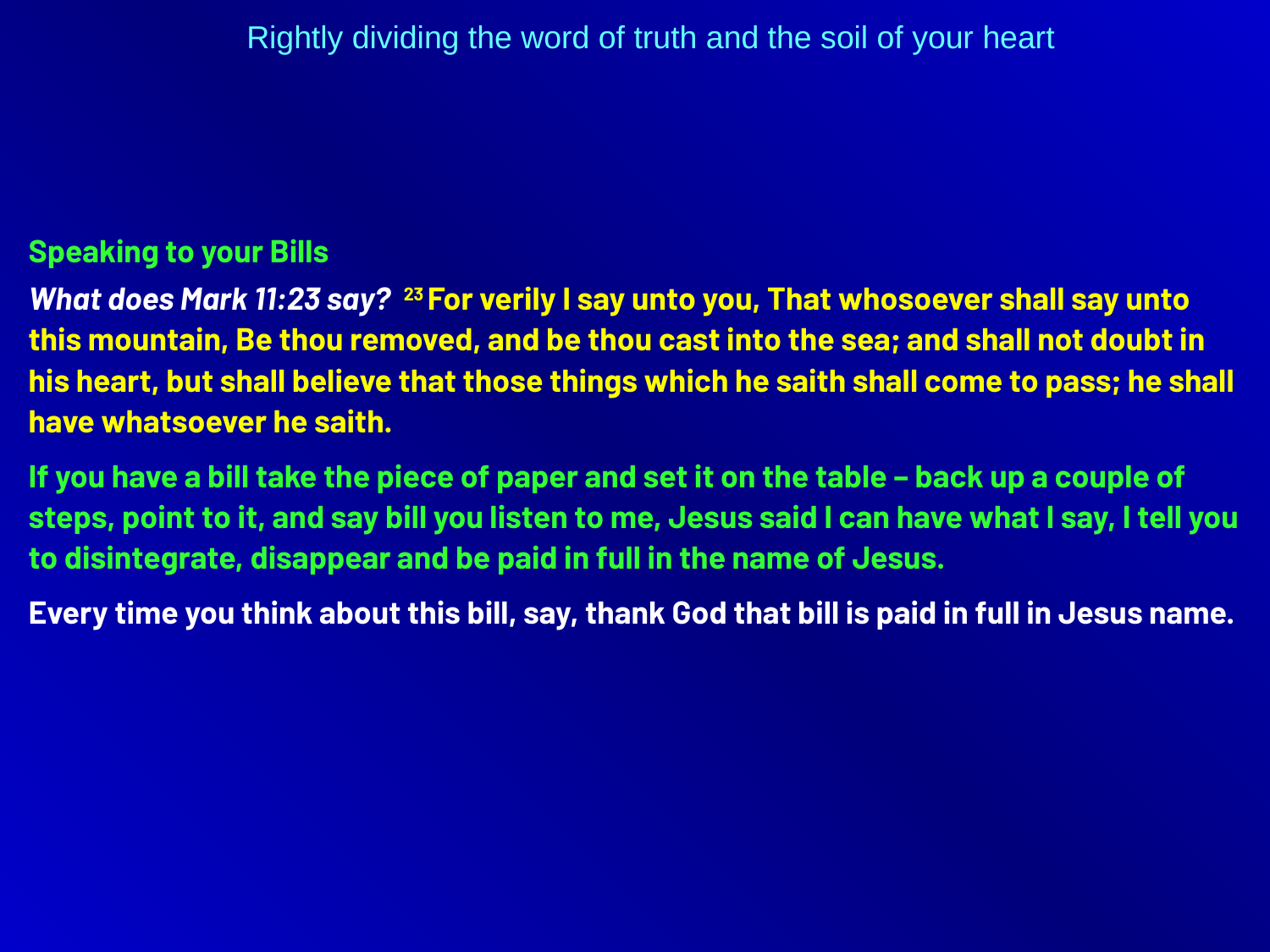

Rightly dividing the word of truth and the soil of your heart
Speaking to your Bills
What does Mark 11:23 say?  23 For verily I say unto you, That whosoever shall say unto this mountain, Be thou removed, and be thou cast into the sea; and shall not doubt in his heart, but shall believe that those things which he saith shall come to pass; he shall have whatsoever he saith.
If you have a bill take the piece of paper and set it on the table – back up a couple of steps, point to it, and say bill you listen to me, Jesus said I can have what I say, I tell you to disintegrate, disappear and be paid in full in the name of Jesus.
Every time you think about this bill, say, thank God that bill is paid in full in Jesus name.